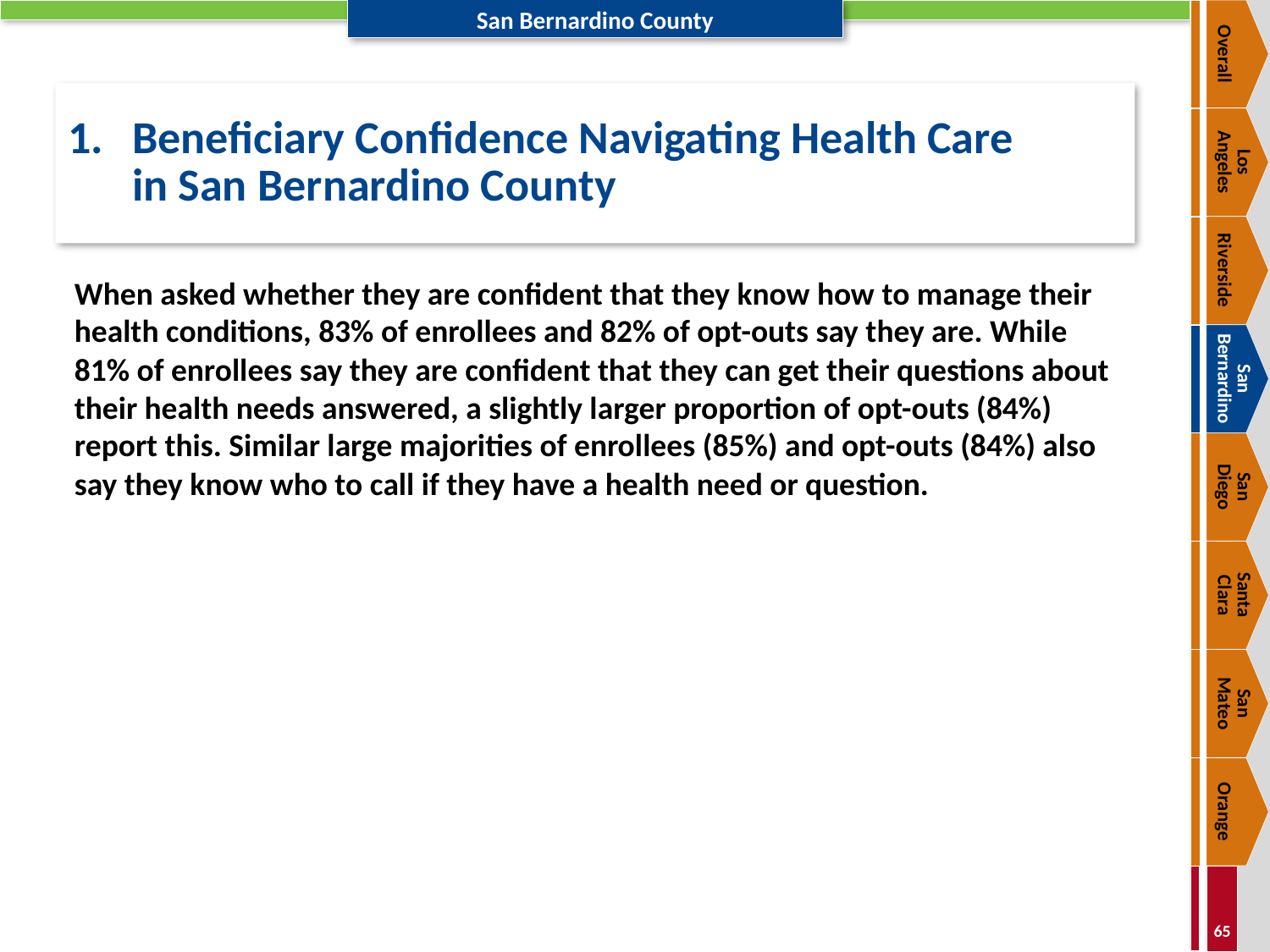

Overall
# 1.	Beneficiary Confidence Navigating Health Care in San Bernardino County
Los
Angeles
Riverside
When asked whether they are confident that they know how to manage their health conditions, 83% of enrollees and 82% of opt-outs say they are. While 81% of enrollees say they are confident that they can get their questions about their health needs answered, a slightly larger proportion of opt-outs (84%) report this. Similar large majorities of enrollees (85%) and opt-outs (84%) also say they know who to call if they have a health need or question.
San Bernardino
San
Diego
Santa
Clara
San
Mateo
Orange